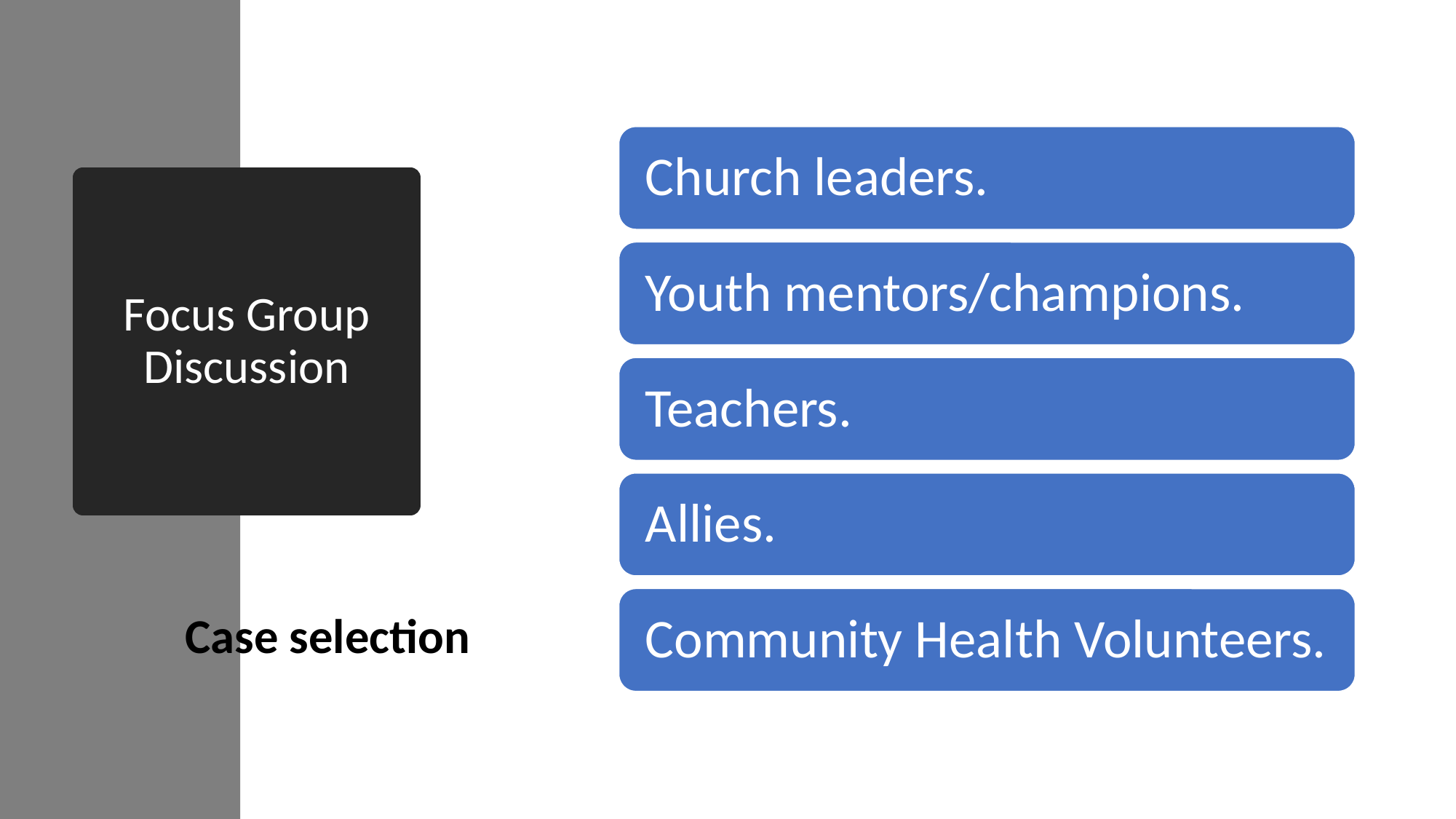

Church leaders.
Youth mentors/champions.
Teachers.
Allies.
Community Health Volunteers.
# Focus Group Discussion
		Case selection